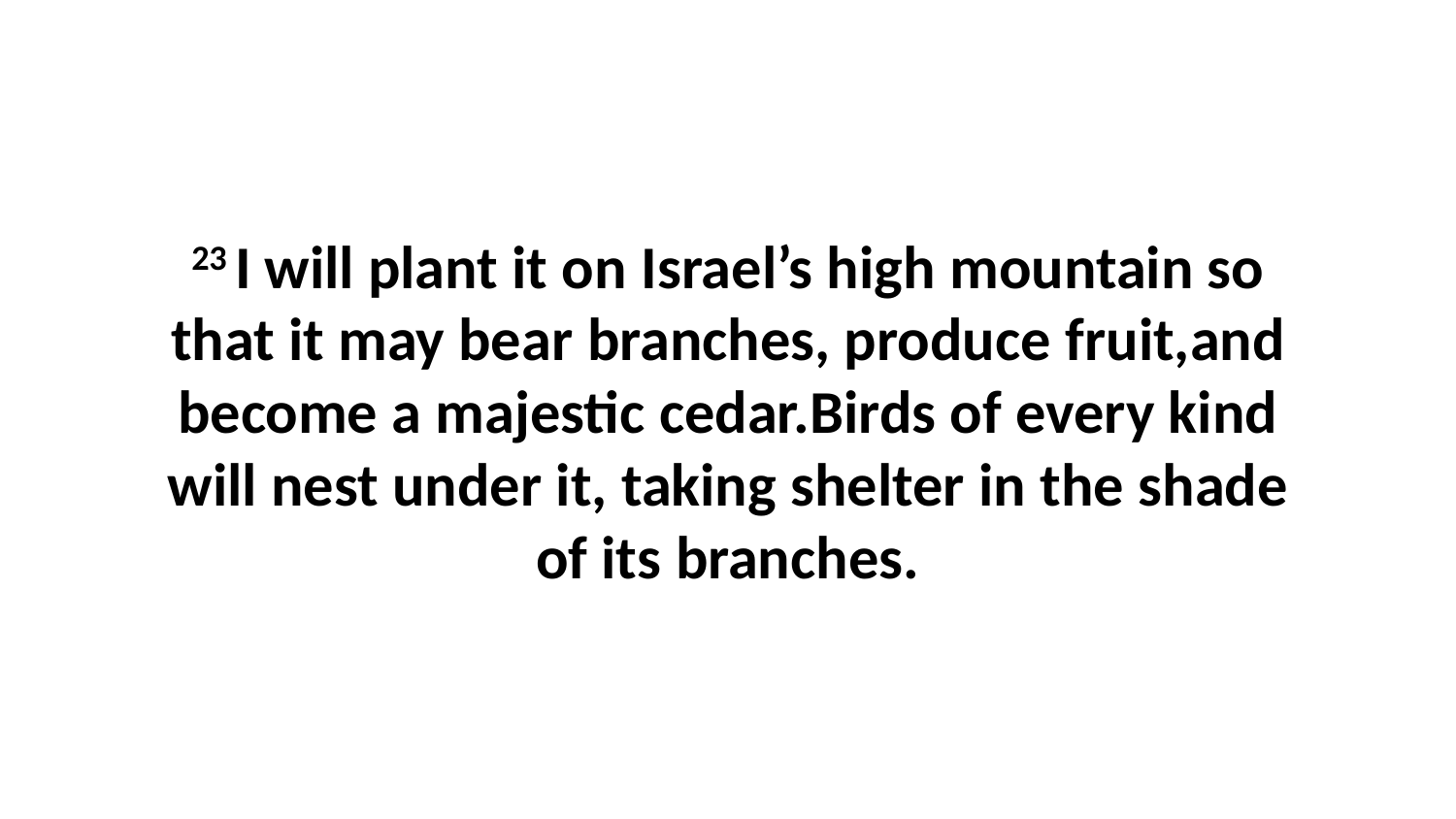

23 I will plant it on Israel’s high mountain so that it may bear branches, produce fruit,and become a majestic cedar.Birds of every kind will nest under it, taking shelter in the shade of its branches.